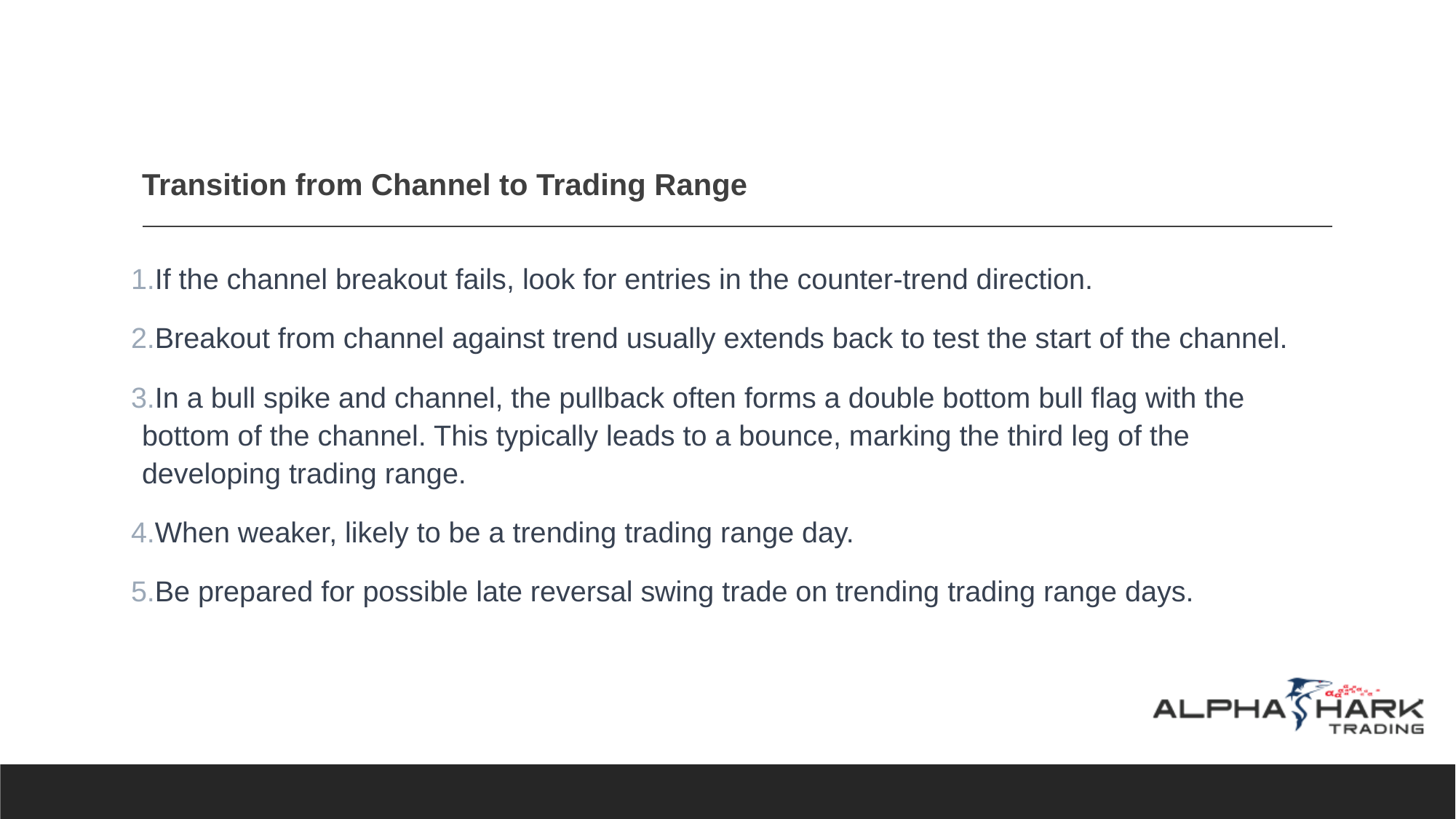

# Transition from Channel to Trading Range
If the channel breakout fails, look for entries in the counter-trend direction.
Breakout from channel against trend usually extends back to test the start of the channel.
In a bull spike and channel, the pullback often forms a double bottom bull flag with the bottom of the channel. This typically leads to a bounce, marking the third leg of the developing trading range.
When weaker, likely to be a trending trading range day.
Be prepared for possible late reversal swing trade on trending trading range days.